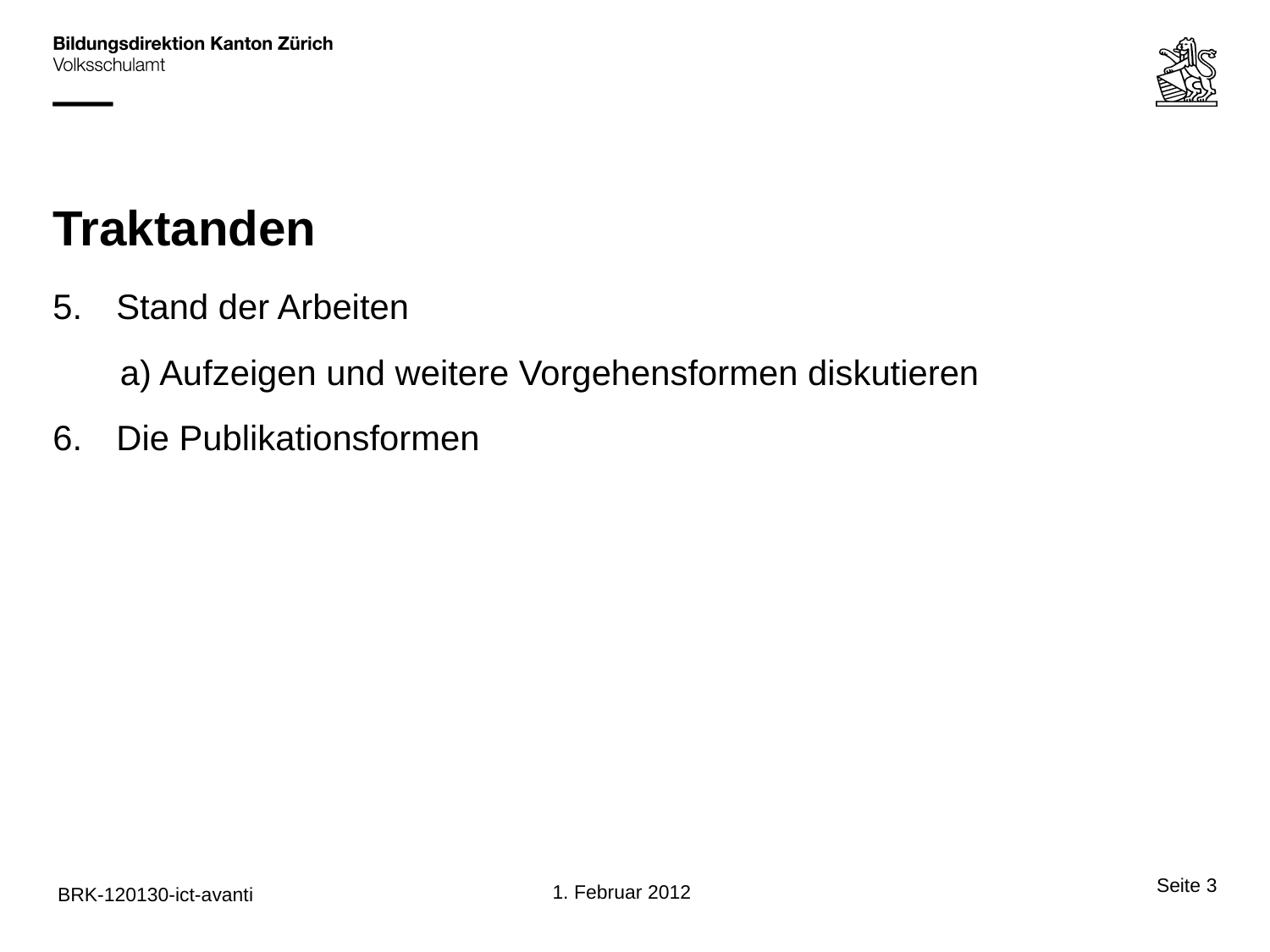

# Traktanden
Stand der Arbeiten
a) Aufzeigen und weitere Vorgehensformen diskutieren
Die Publikationsformen
Seite 3
1. Februar 2012